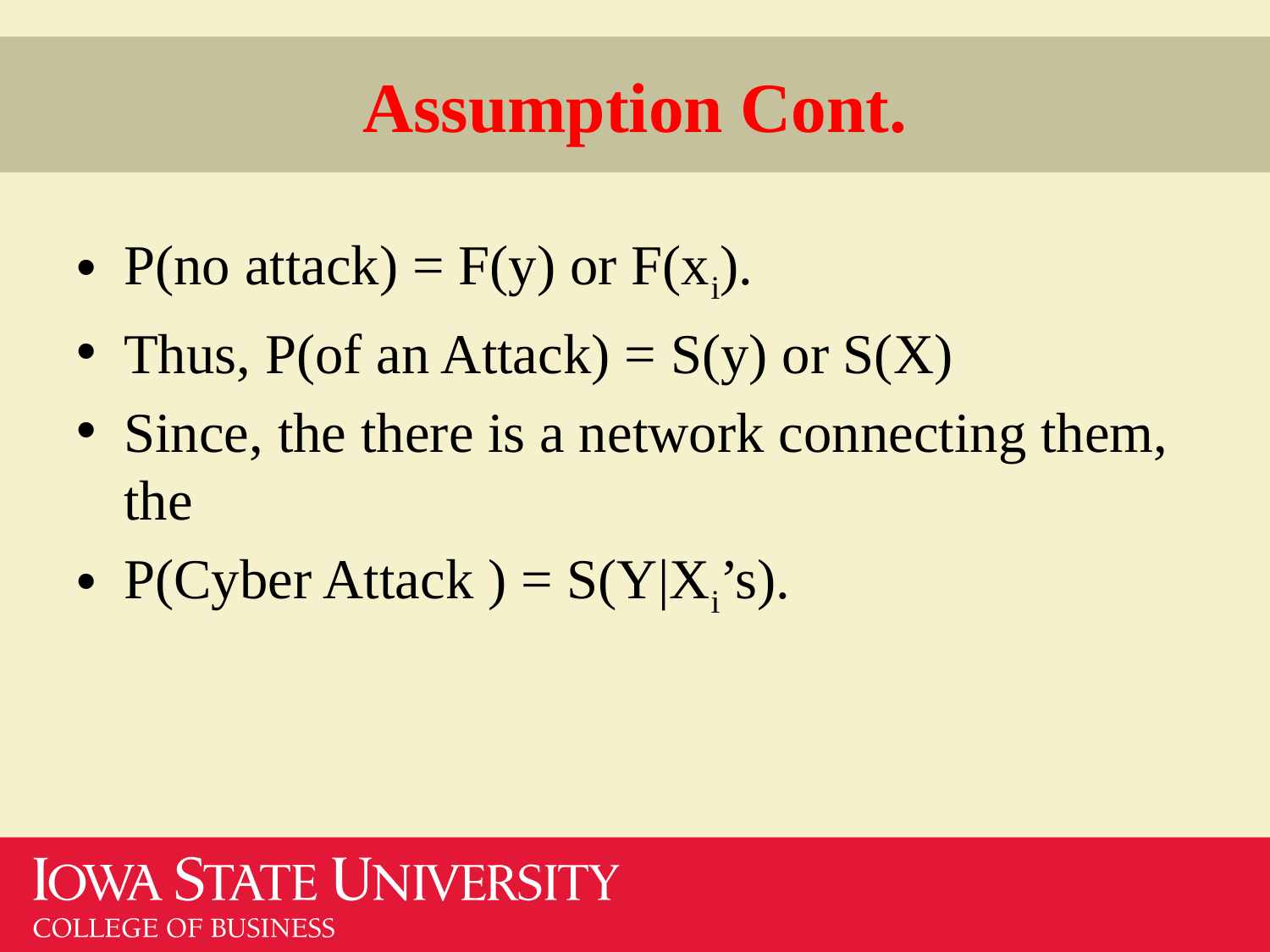

# Assumption Cont.
P(no attack) = F(y) or F(xi).
Thus, P(of an Attack) = S(y) or S(X)
Since, the there is a network connecting them, the
P(Cyber Attack ) = S(Y|Xi’s).